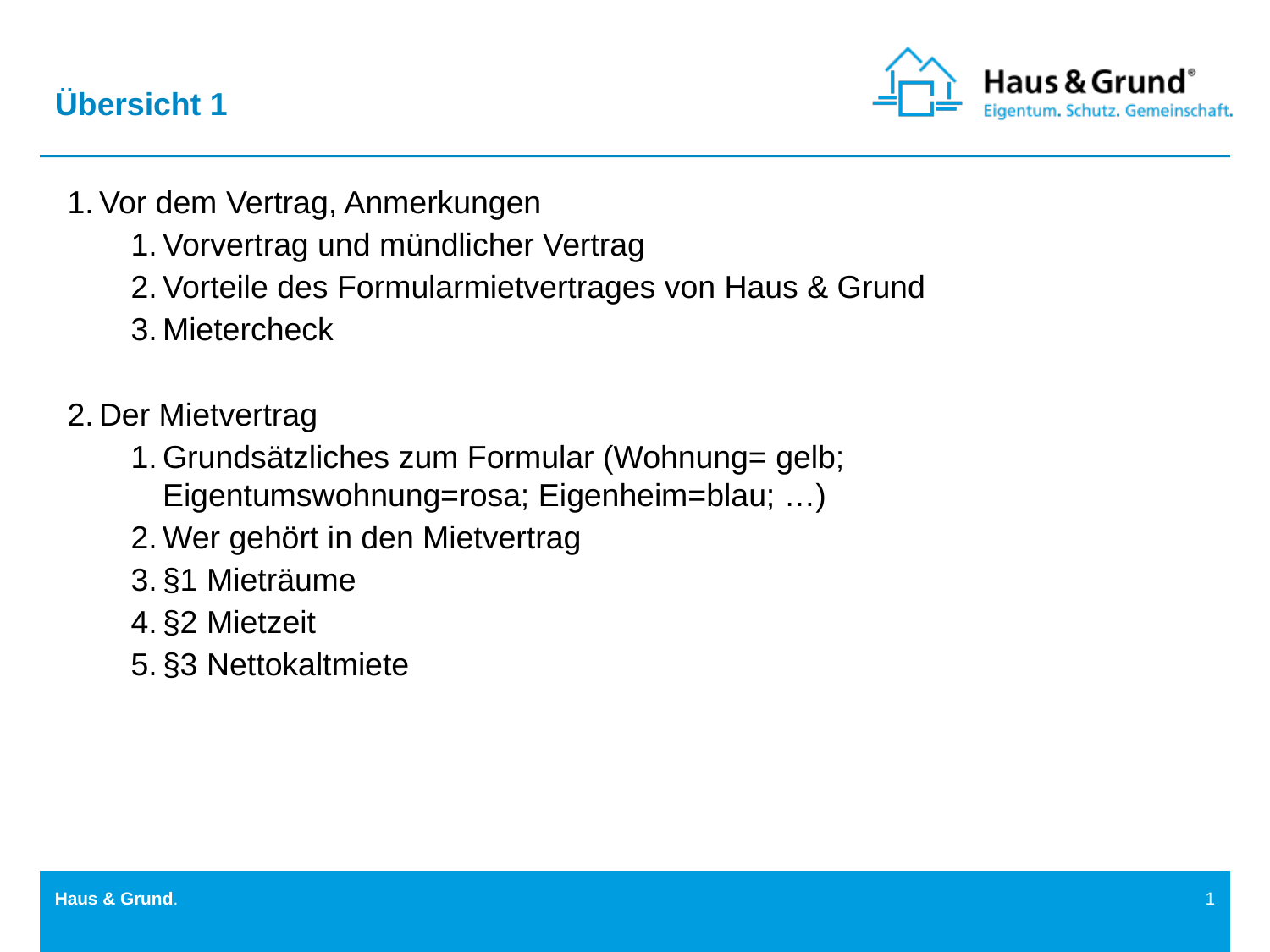

Übersicht 1
Vor dem Vertrag, Anmerkungen
Vorvertrag und mündlicher Vertrag
Vorteile des Formularmietvertrages von Haus & Grund
Mietercheck

Der Mietvertrag
Grundsätzliches zum Formular (Wohnung= gelb; Eigentumswohnung=rosa; Eigenheim=blau; …)
Wer gehört in den Mietvertrag
§1 Mieträume
§2 Mietzeit
§3 Nettokaltmiete

Haus & Grund.
1